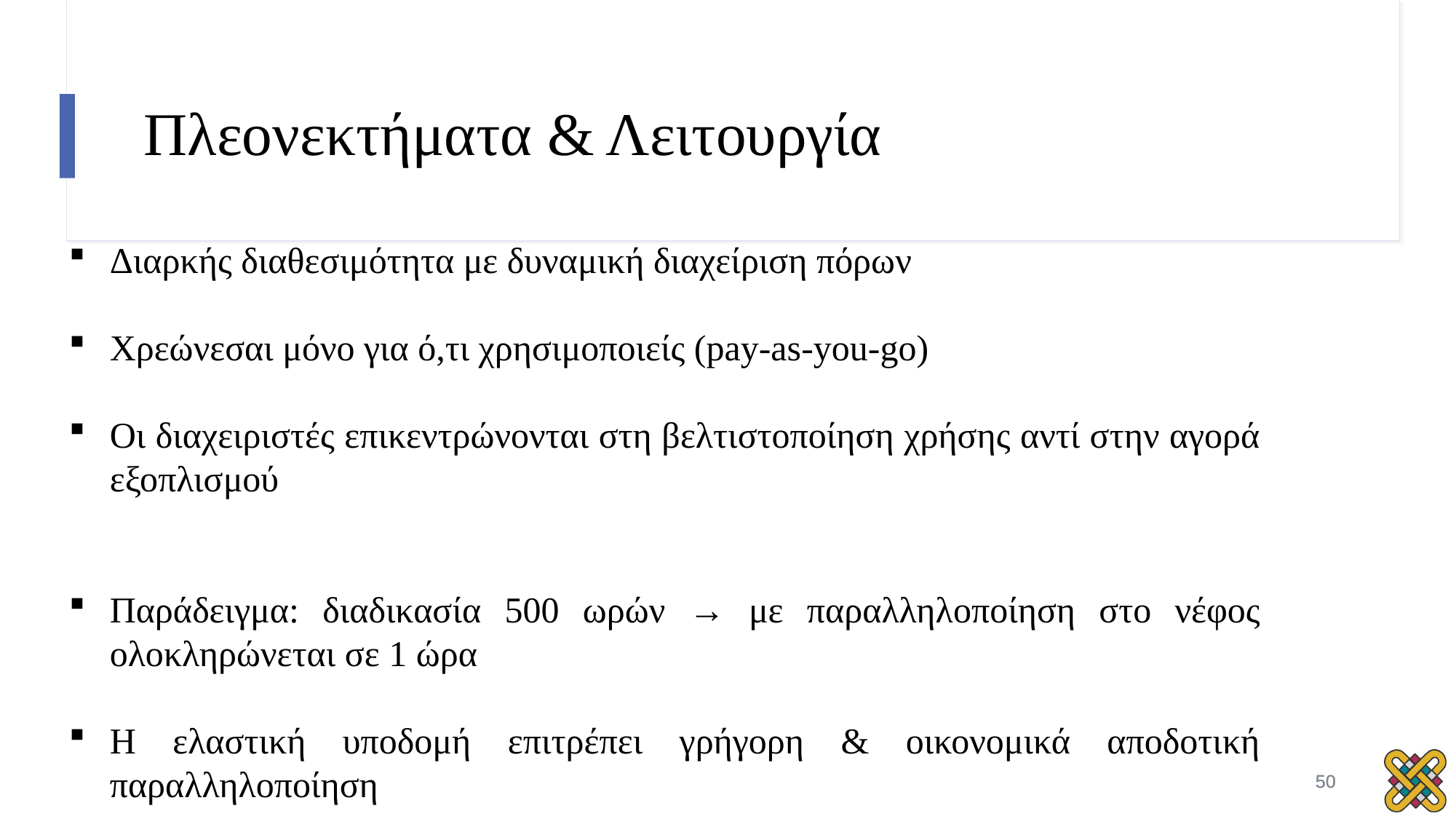

# Πλεονεκτήματα & Λειτουργία

Διαρκής διαθεσιμότητα με δυναμική διαχείριση πόρων

Χρεώνεσαι μόνο για ό,τι χρησιμοποιείς (pay-as-you-go)

Οι διαχειριστές επικεντρώνονται στη βελτιστοποίηση χρήσης αντί στην αγορά εξοπλισμού

Παράδειγμα: διαδικασία 500 ωρών → με παραλληλοποίηση στο νέφος ολοκληρώνεται σε 1 ώρα

Η ελαστική υποδομή επιτρέπει γρήγορη & οικονομικά αποδοτική παραλληλοποίηση

50
50